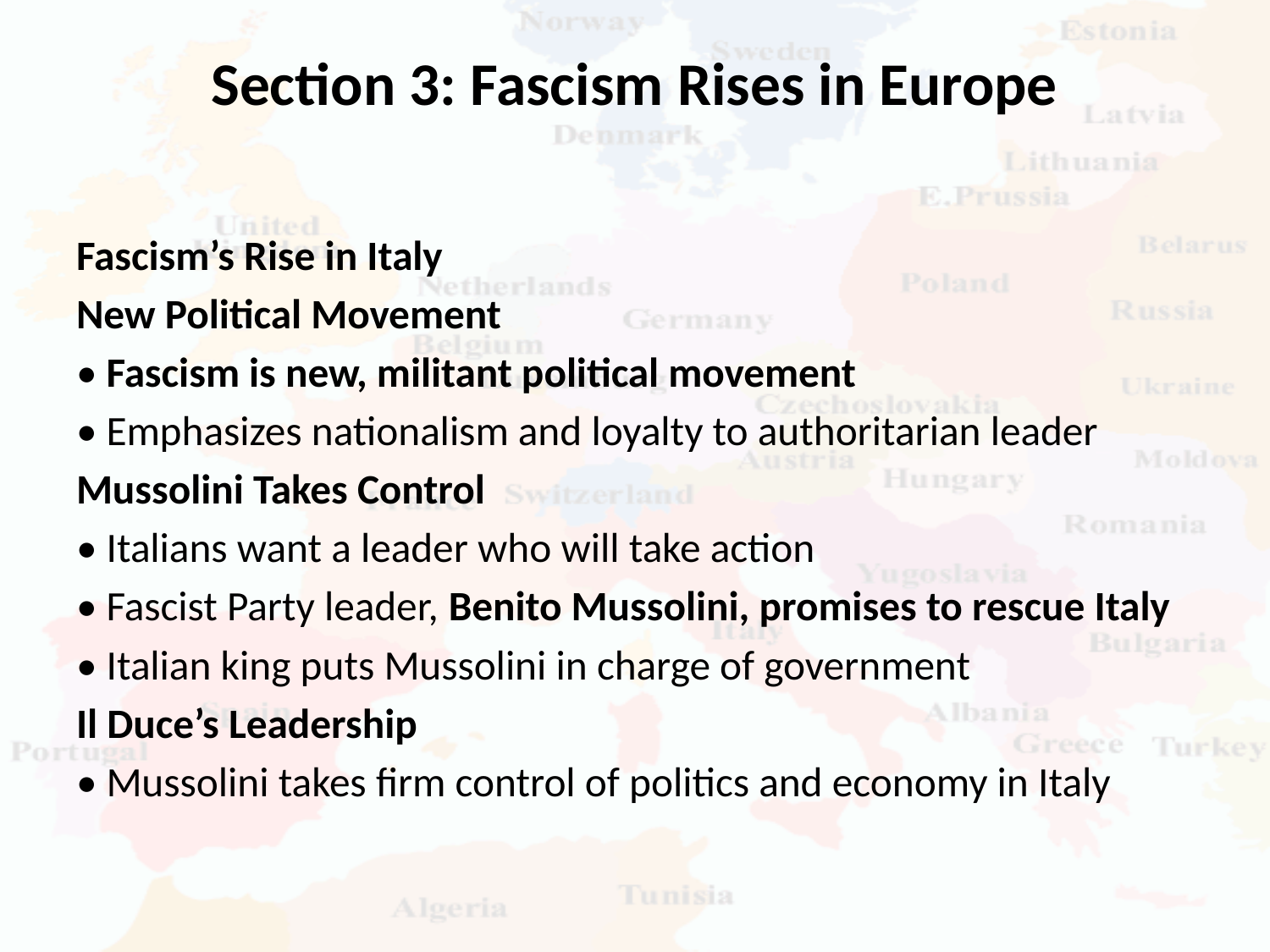

# Section 3: Fascism Rises in Europe
Fascism’s Rise in Italy
New Political Movement
• Fascism is new, militant political movement
• Emphasizes nationalism and loyalty to authoritarian leader
Mussolini Takes Control
• Italians want a leader who will take action
• Fascist Party leader, Benito Mussolini, promises to rescue Italy
• Italian king puts Mussolini in charge of government
Il Duce’s Leadership
• Mussolini takes firm control of politics and economy in Italy